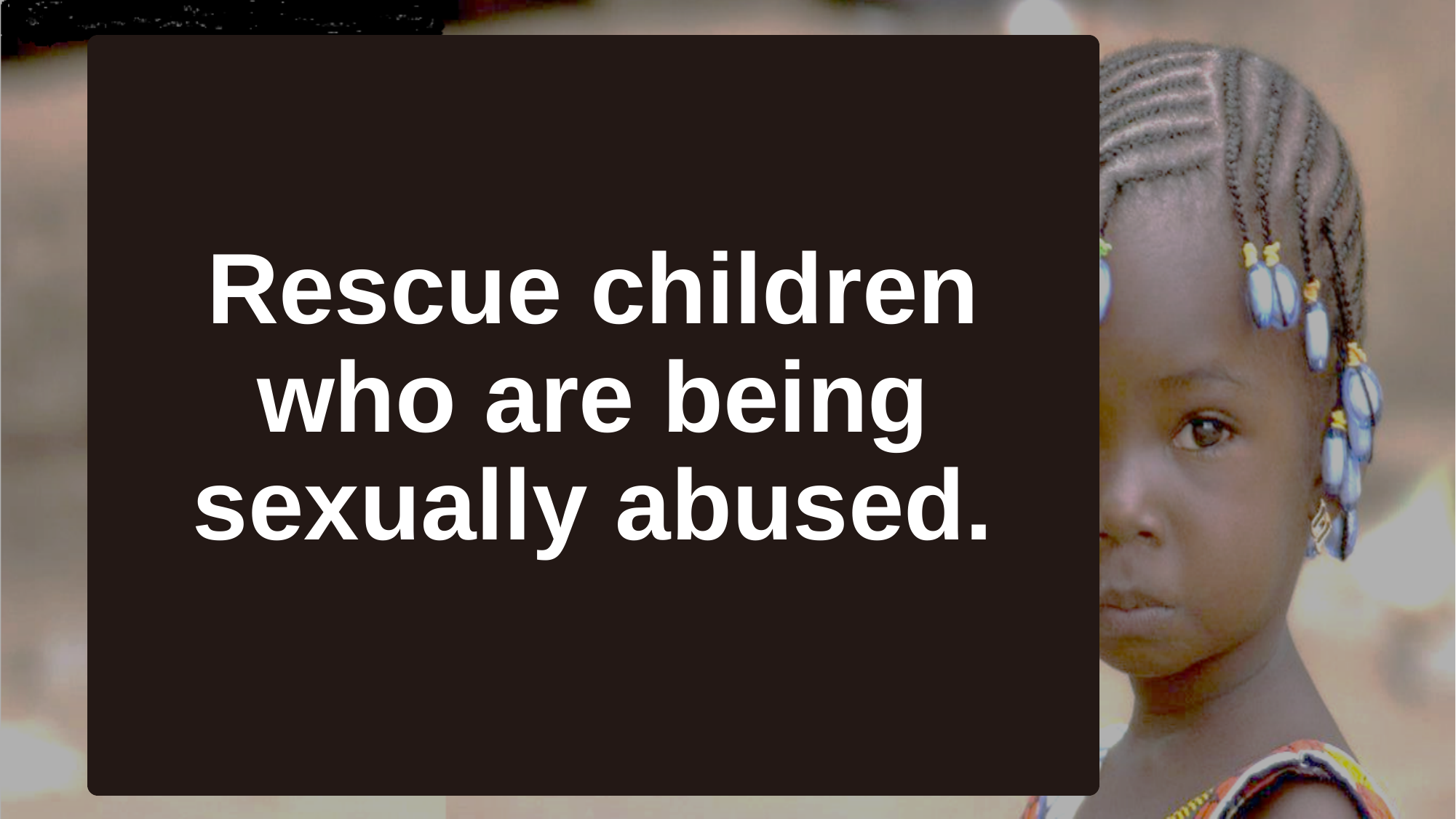

# Rescue children who are being sexually abused.